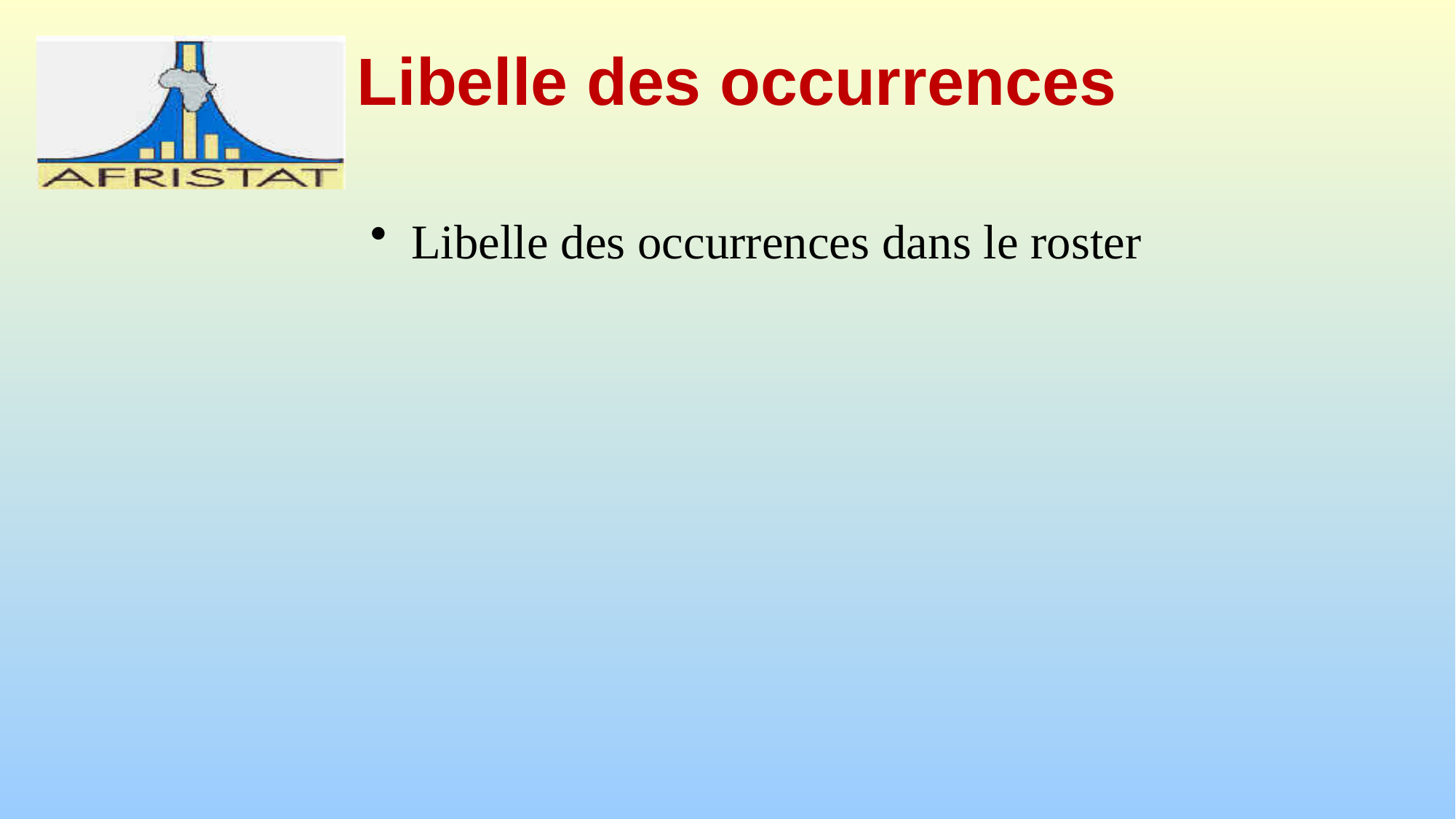

# Libelle des occurrences
Libelle des occurrences dans le roster